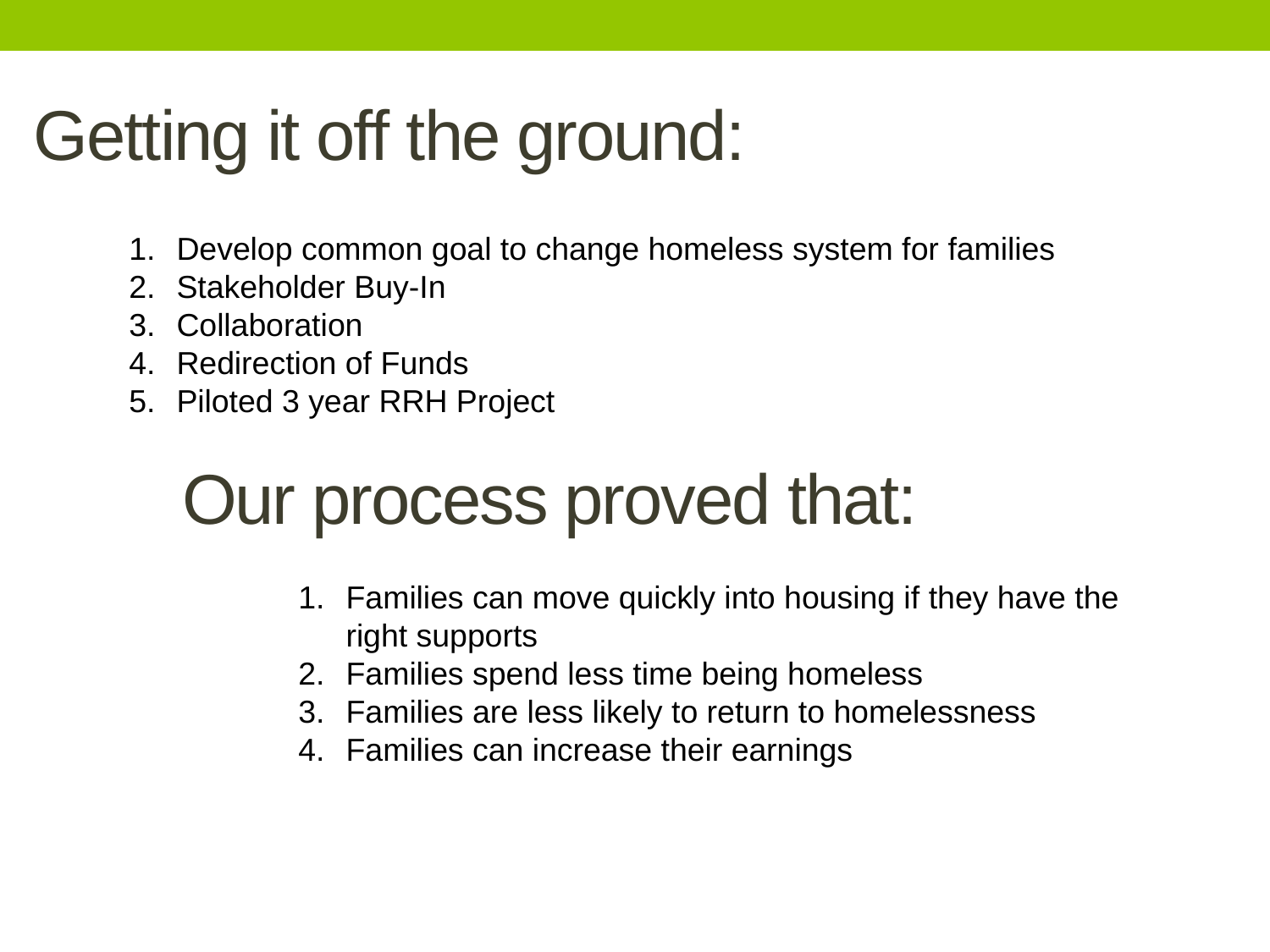

# Getting it off the ground:
Develop common goal to change homeless system for families
Stakeholder Buy-In
Collaboration
Redirection of Funds
Piloted 3 year RRH Project
Our process proved that:
Families can move quickly into housing if they have the right supports
Families spend less time being homeless
Families are less likely to return to homelessness
Families can increase their earnings